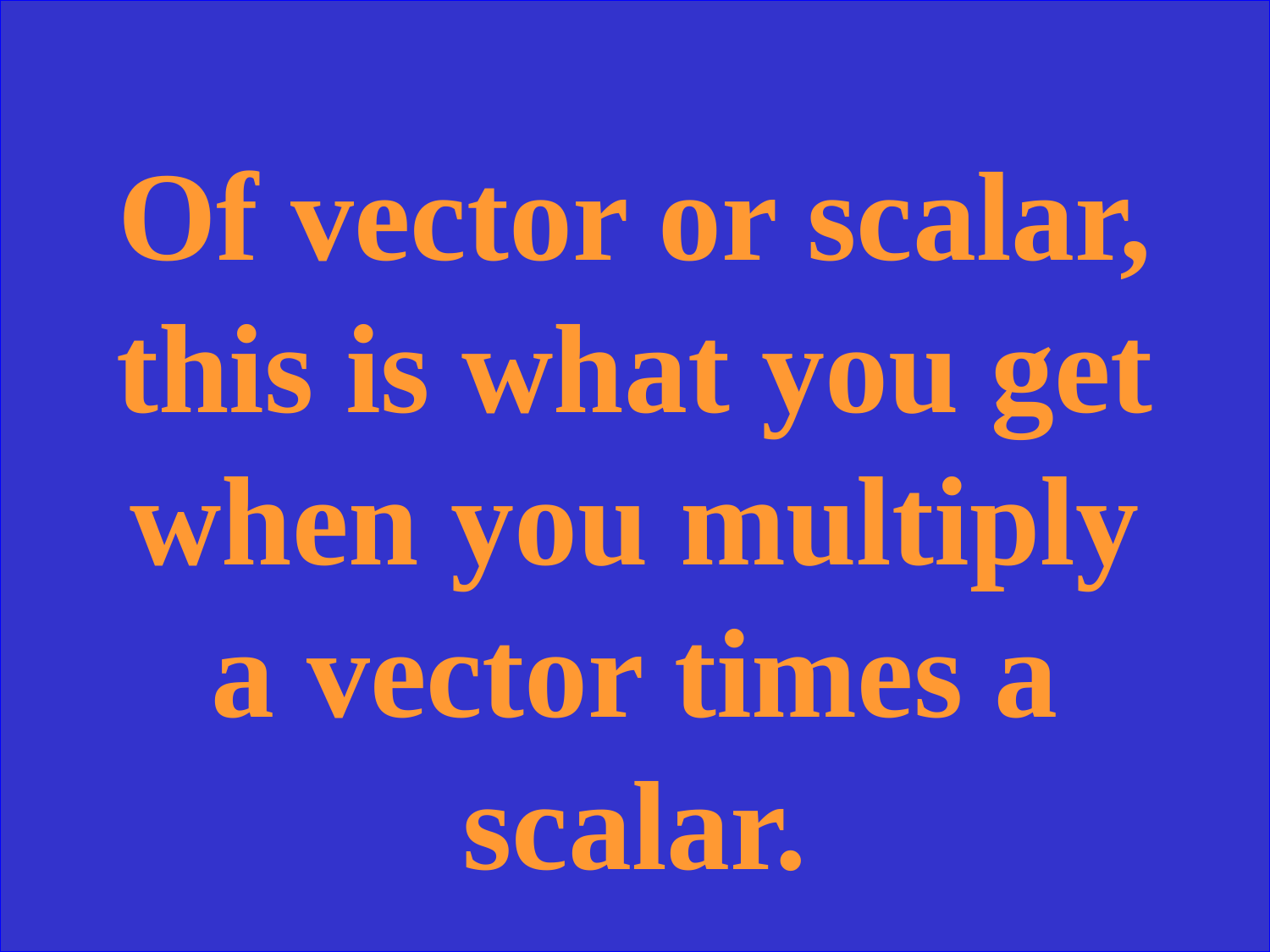

Of vector or scalar, this is what you get when you multiply a vector times a scalar.